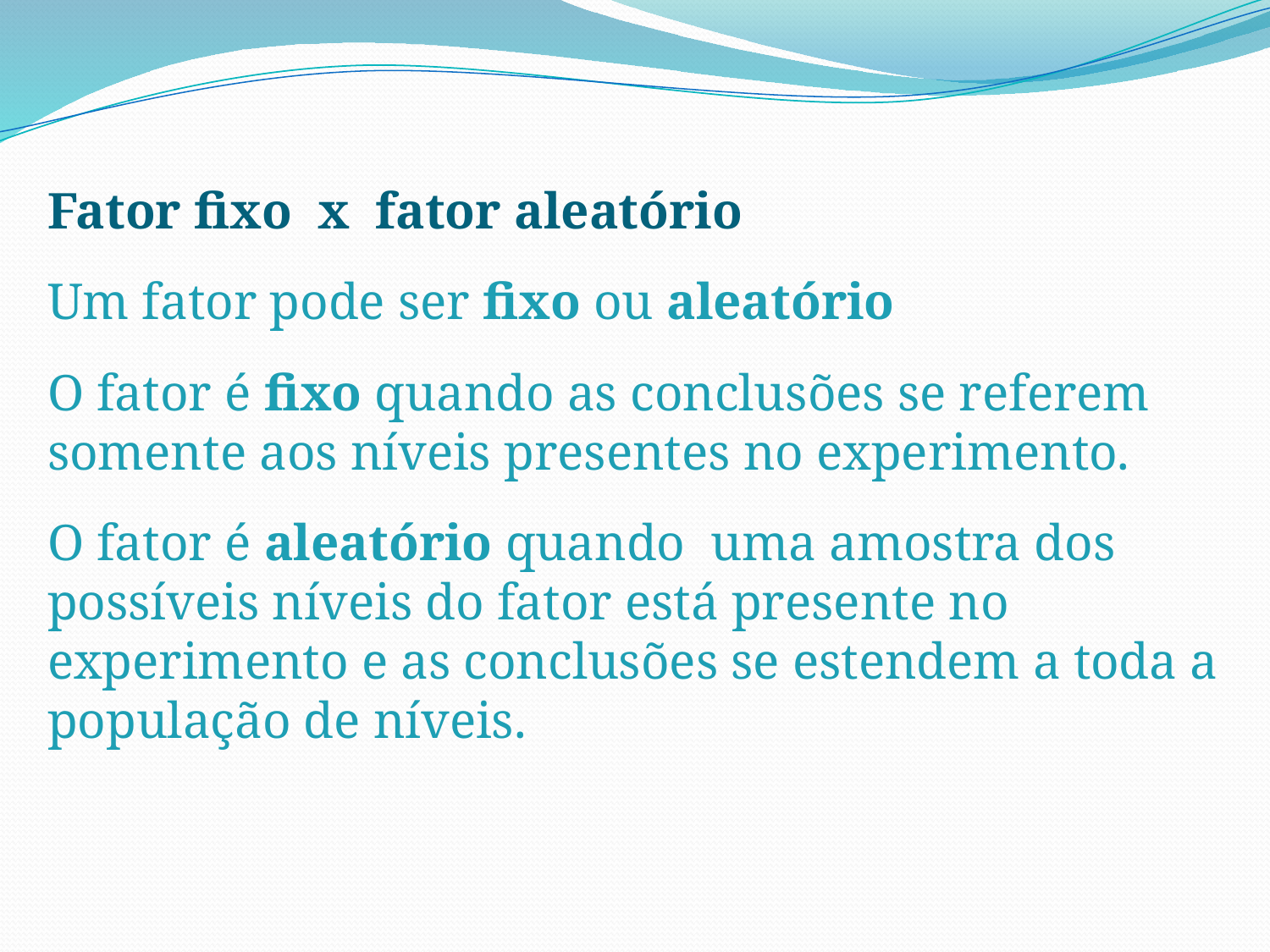

Fator fixo  x  fator aleatório
Um fator pode ser fixo ou aleatório
O fator é fixo quando as conclusões se referem somente aos níveis presentes no experimento.
O fator é aleatório quando  uma amostra dos possíveis níveis do fator está presente no experimento e as conclusões se estendem a toda a população de níveis.